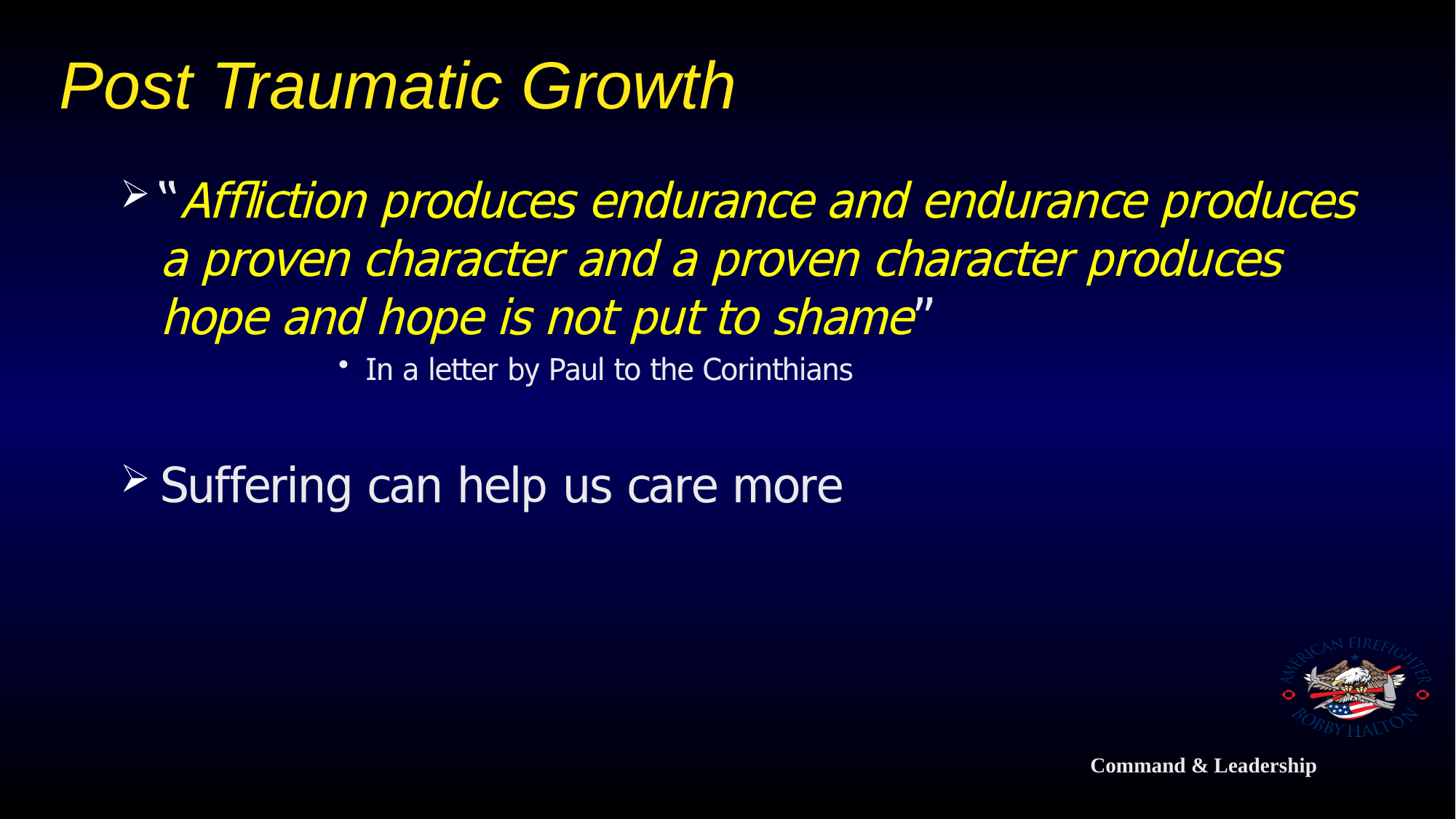

# Post Traumatic Growth
“Affliction produces endurance and endurance produces a proven character and a proven character produces hope and hope is not put to shame”
In a letter by Paul to the Corinthians

Suffering can help us care more
Command & Leadership